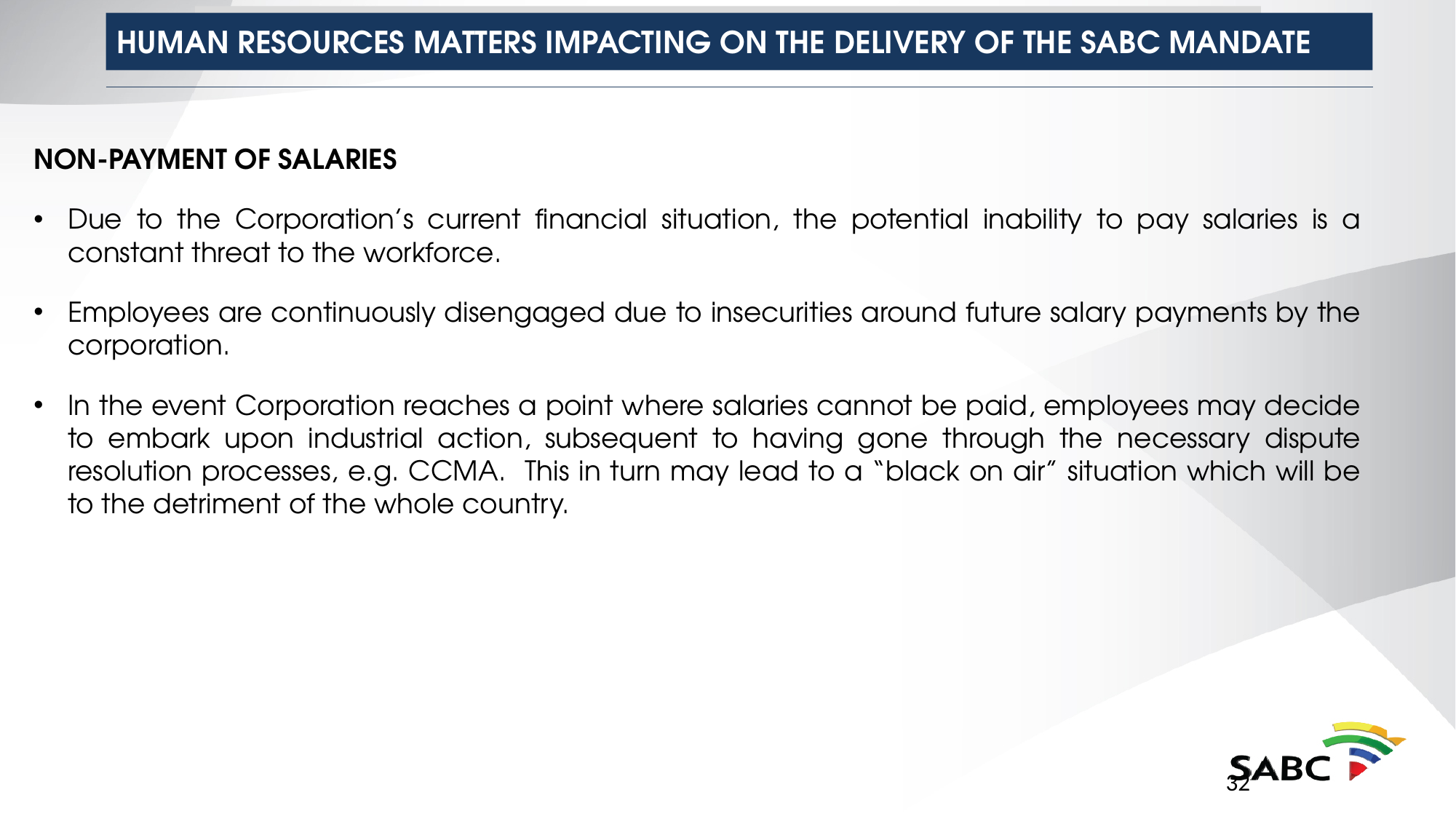

HUMAN RESOURCES VISION
HUMAN RESOURCES MATTERS IMPACTING ON THE DELIVERY OF THE SABC MANDATE
NON-PAYMENT OF SALARIES
Due to the Corporation’s current financial situation, the potential inability to pay salaries is a constant threat to the workforce.
Employees are continuously disengaged due to insecurities around future salary payments by the corporation.
In the event Corporation reaches a point where salaries cannot be paid, employees may decide to embark upon industrial action, subsequent to having gone through the necessary dispute resolution processes, e.g. CCMA.  This in turn may lead to a “black on air” situation which will be to the detriment of the whole country.
32